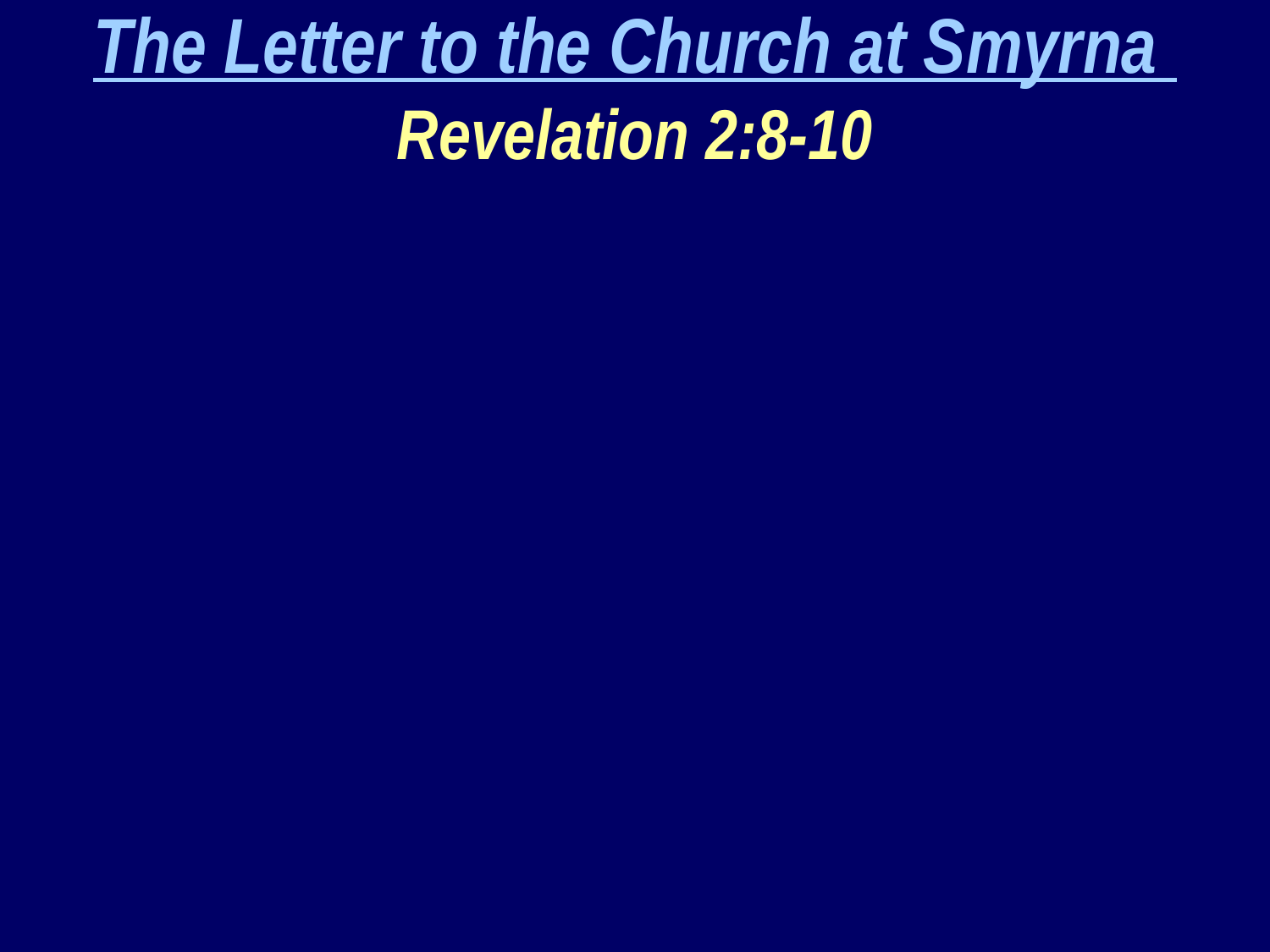

The Letter to the Church at Smyrna
Revelation 2:8-10